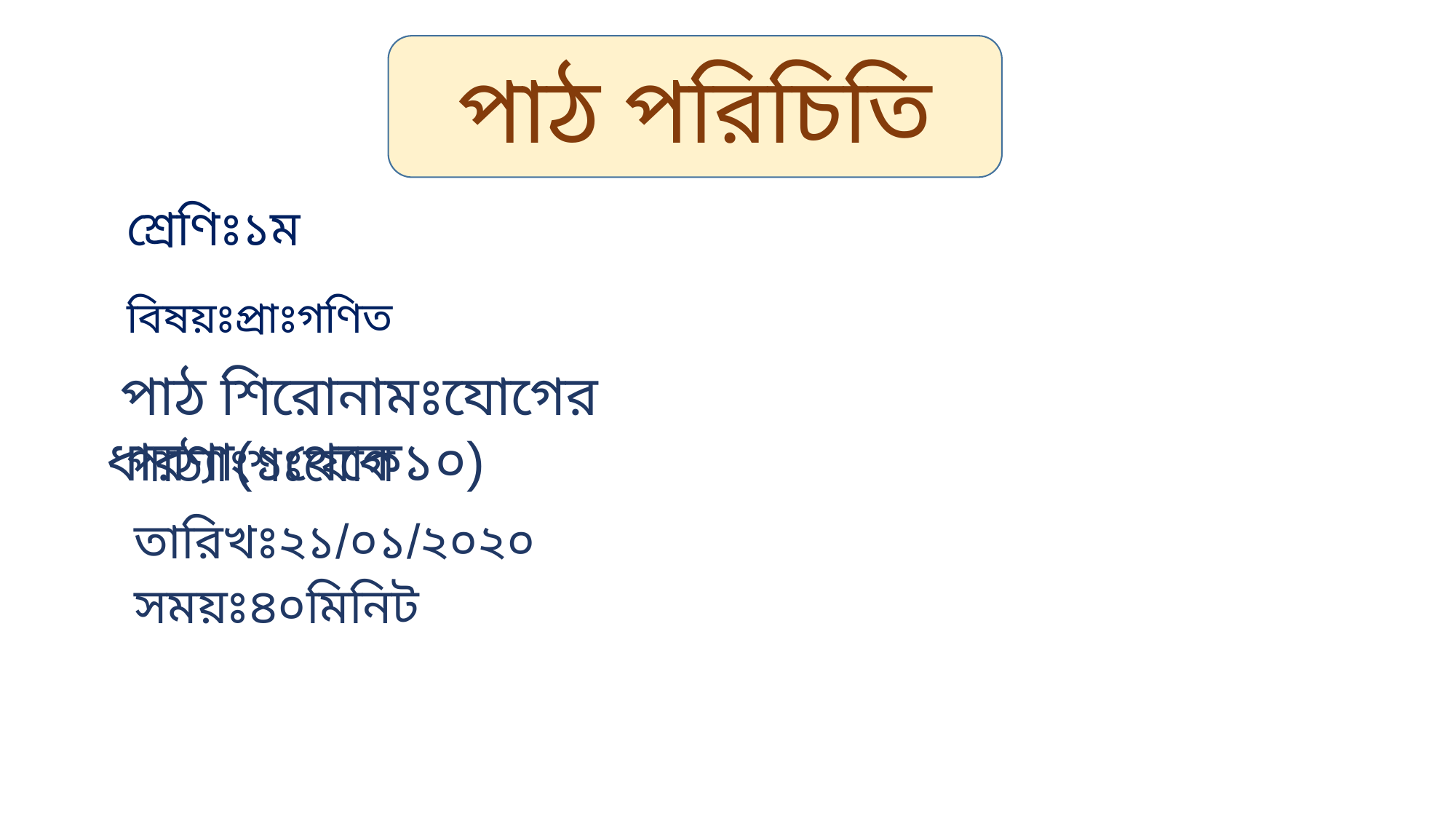

পাঠ পরিচিতি
শ্রেণিঃ১ম
বিষয়ঃপ্রাঃগণিত
 পাঠ শিরোনামঃযোগের ধারণা(১থেকে১০)
পাঠ্যাংশঃযোগ
তারিখঃ২১/০১/২০২০
সময়ঃ৪০মিনিট